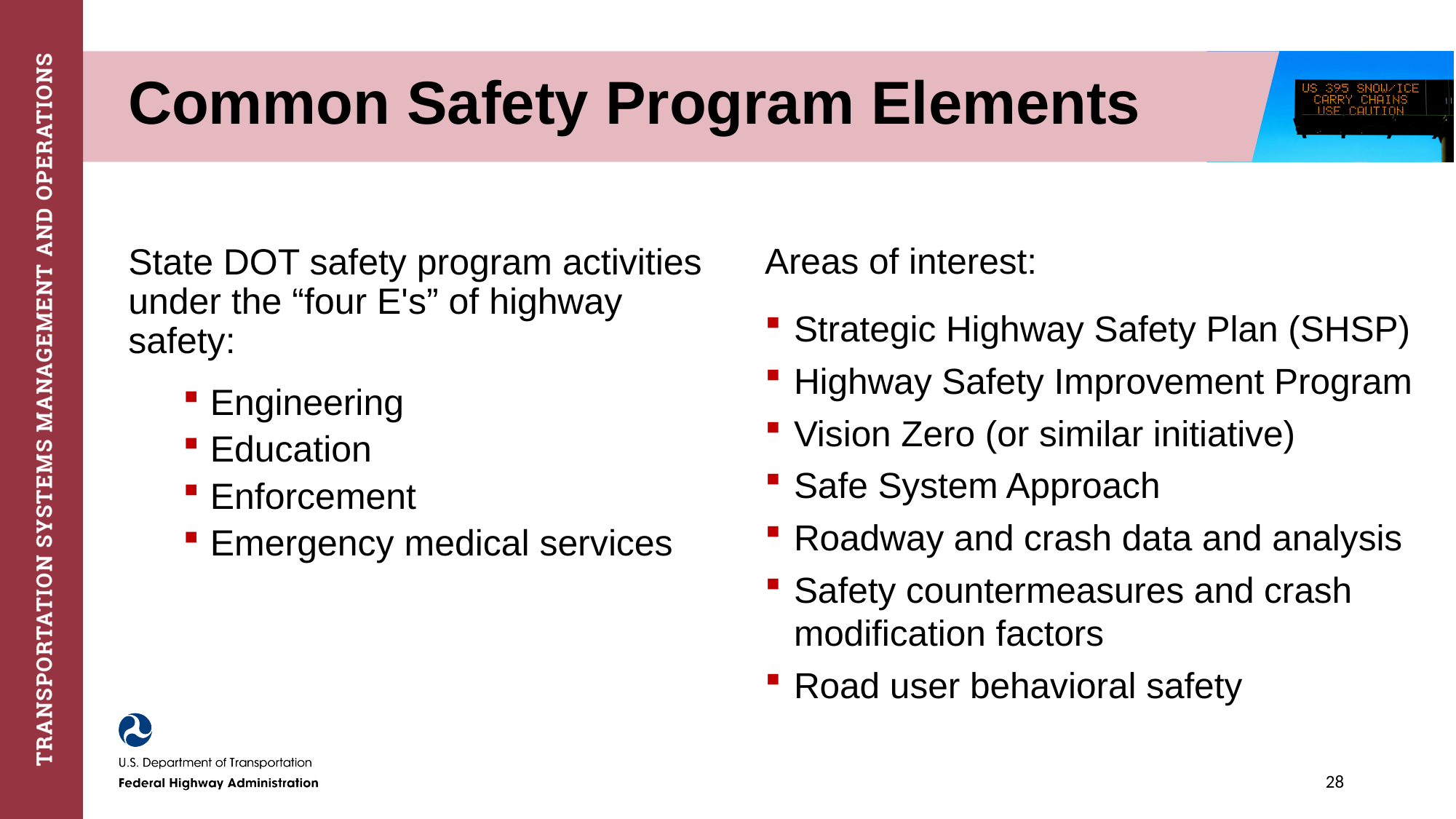

# Common Safety Program Elements
State DOT safety program activities under the “four E's” of highway safety:
Engineering
Education
Enforcement
Emergency medical services
Areas of interest:
Strategic Highway Safety Plan (SHSP)
Highway Safety Improvement Program
Vision Zero (or similar initiative)
Safe System Approach
Roadway and crash data and analysis
Safety countermeasures and crash modification factors
Road user behavioral safety
28